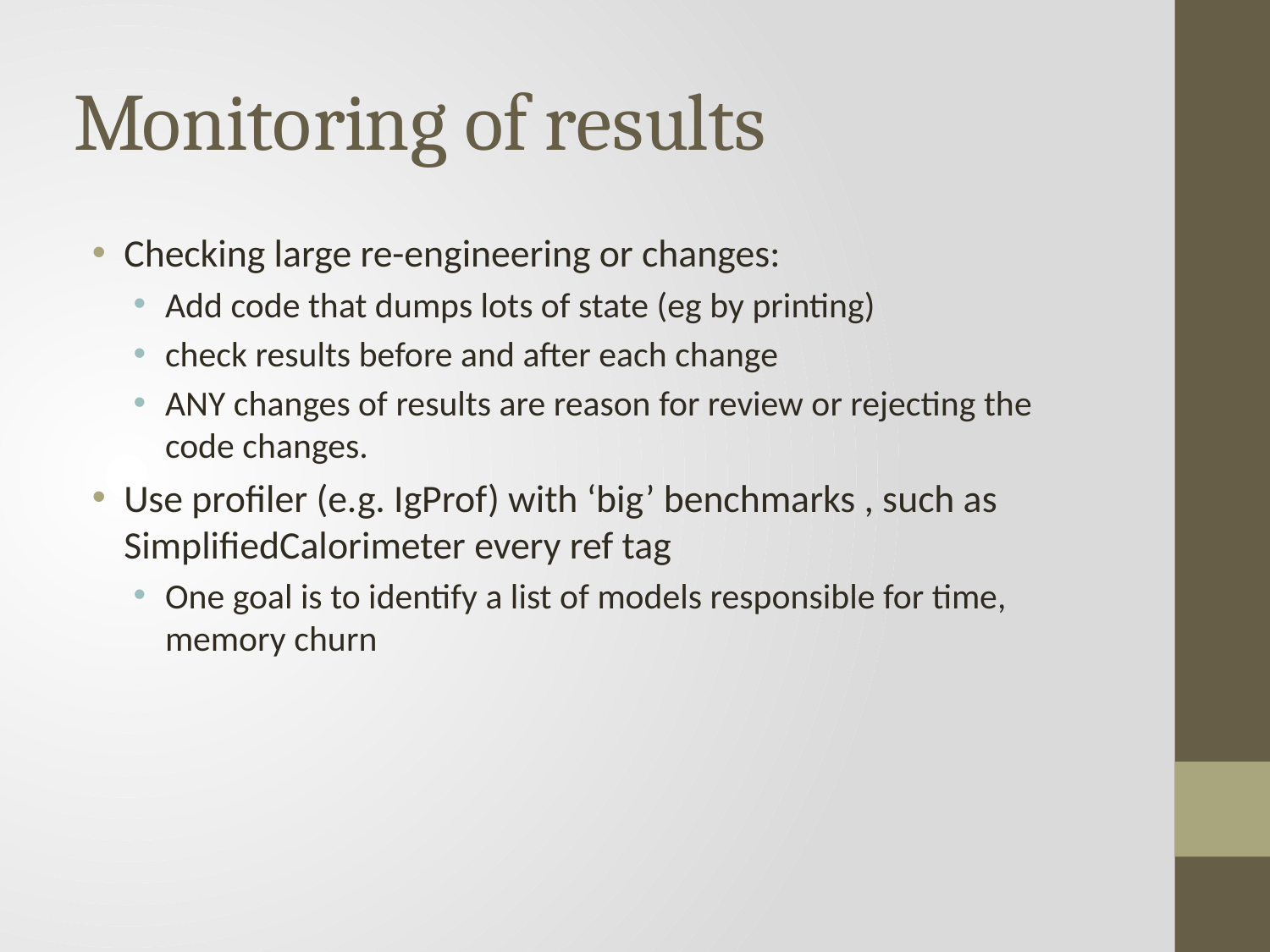

# Monitoring of results
Checking large re-engineering or changes:
Add code that dumps lots of state (eg by printing)
check results before and after each change
ANY changes of results are reason for review or rejecting the code changes.
Use profiler (e.g. IgProf) with ‘big’ benchmarks , such as SimplifiedCalorimeter every ref tag
One goal is to identify a list of models responsible for time, memory churn